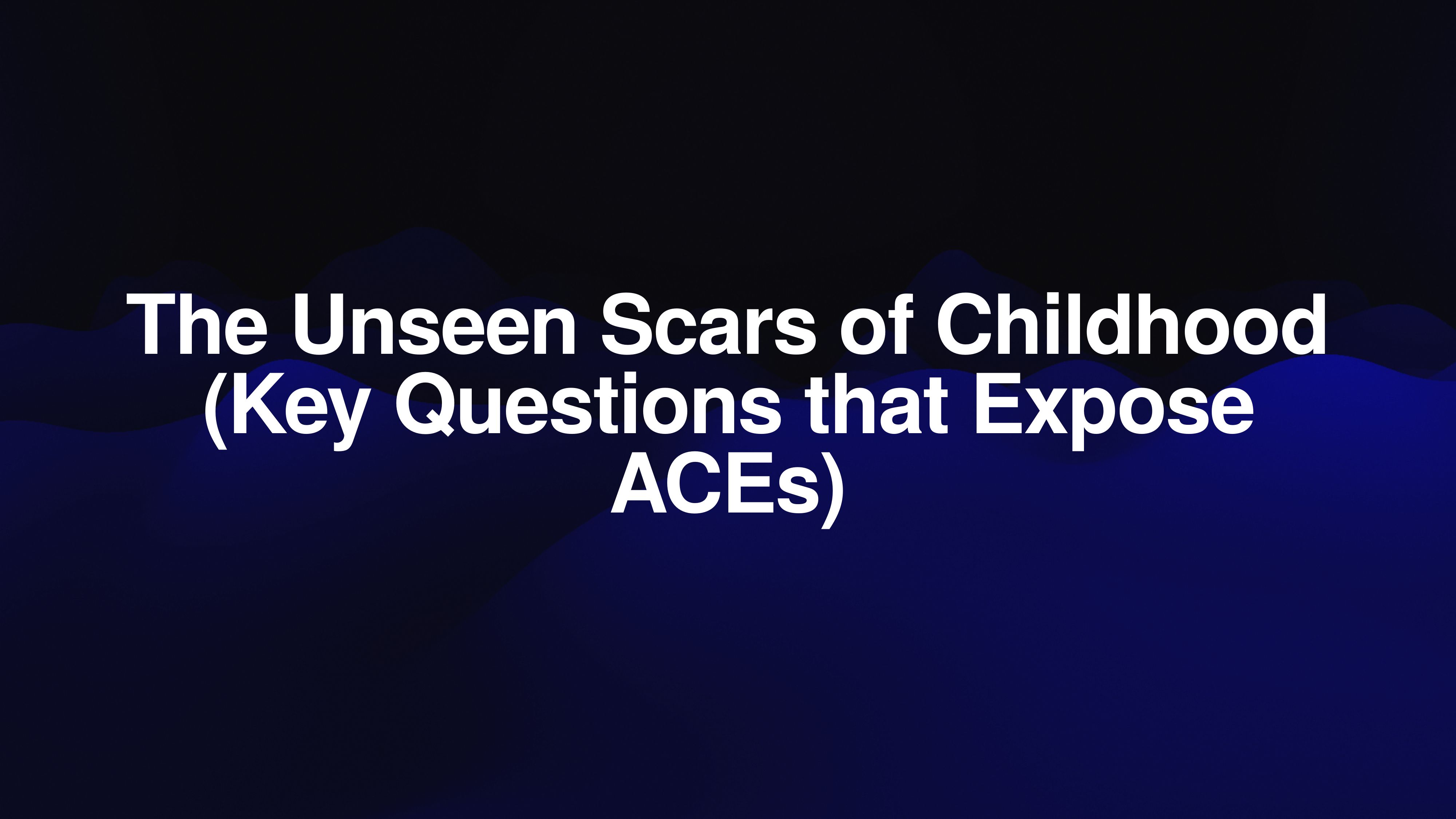

The Unseen Scars of Childhood
(Key Questions that Expose ACEs)